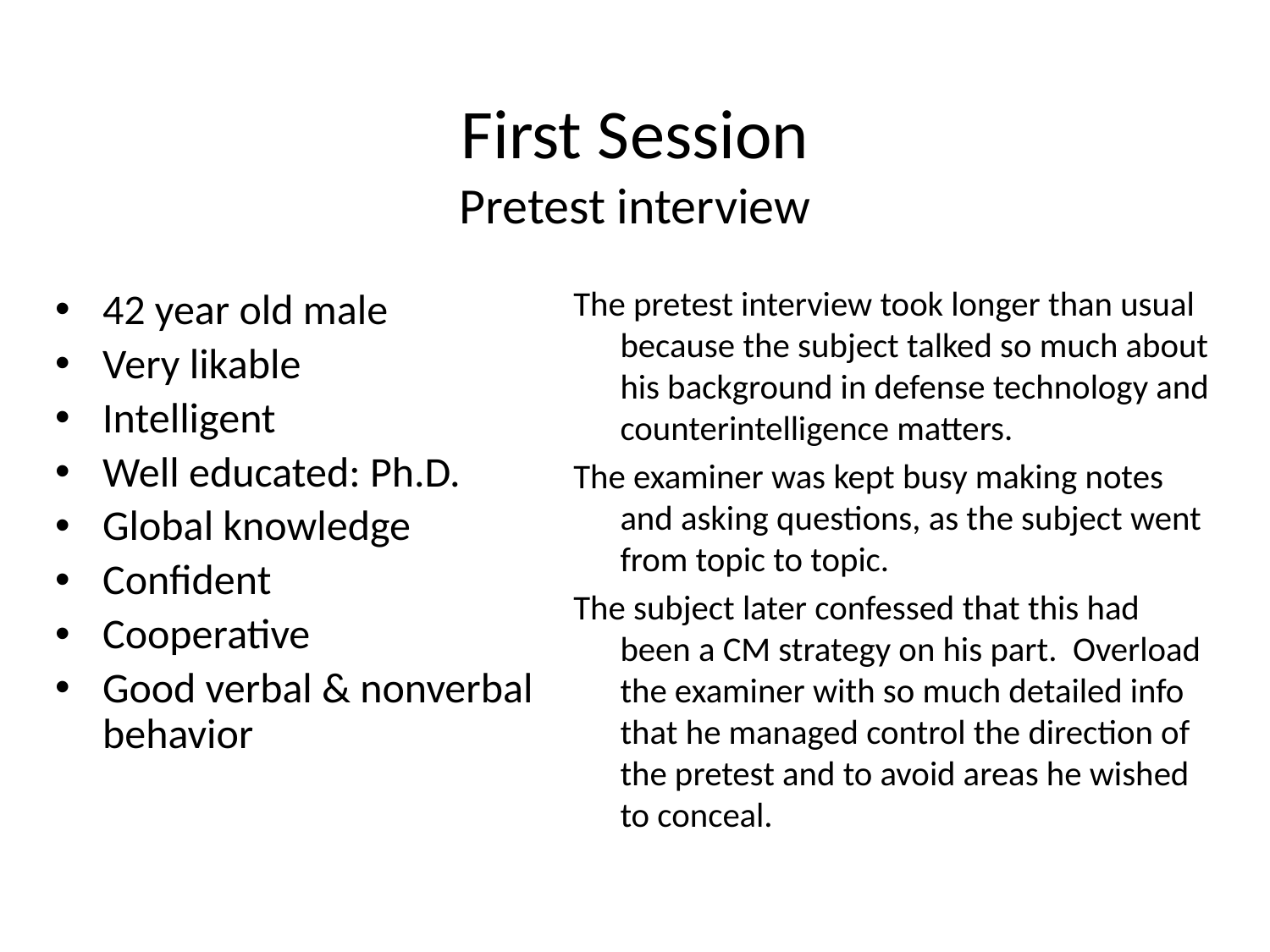

# First Session Pretest interview

42 year old male
Very likable
Intelligent
Well educated: Ph.D.
Global knowledge
Confident
Cooperative
Good verbal & nonverbal behavior

The pretest interview took longer than usual because the subject talked so much about his background in defense technology and counterintelligence matters.
The examiner was kept busy making notes and asking questions, as the subject went from topic to topic.
The subject later confessed that this had been a CM strategy on his part.  Overload the examiner with so much detailed info that he managed control the direction of the pretest and to avoid areas he wished to conceal.